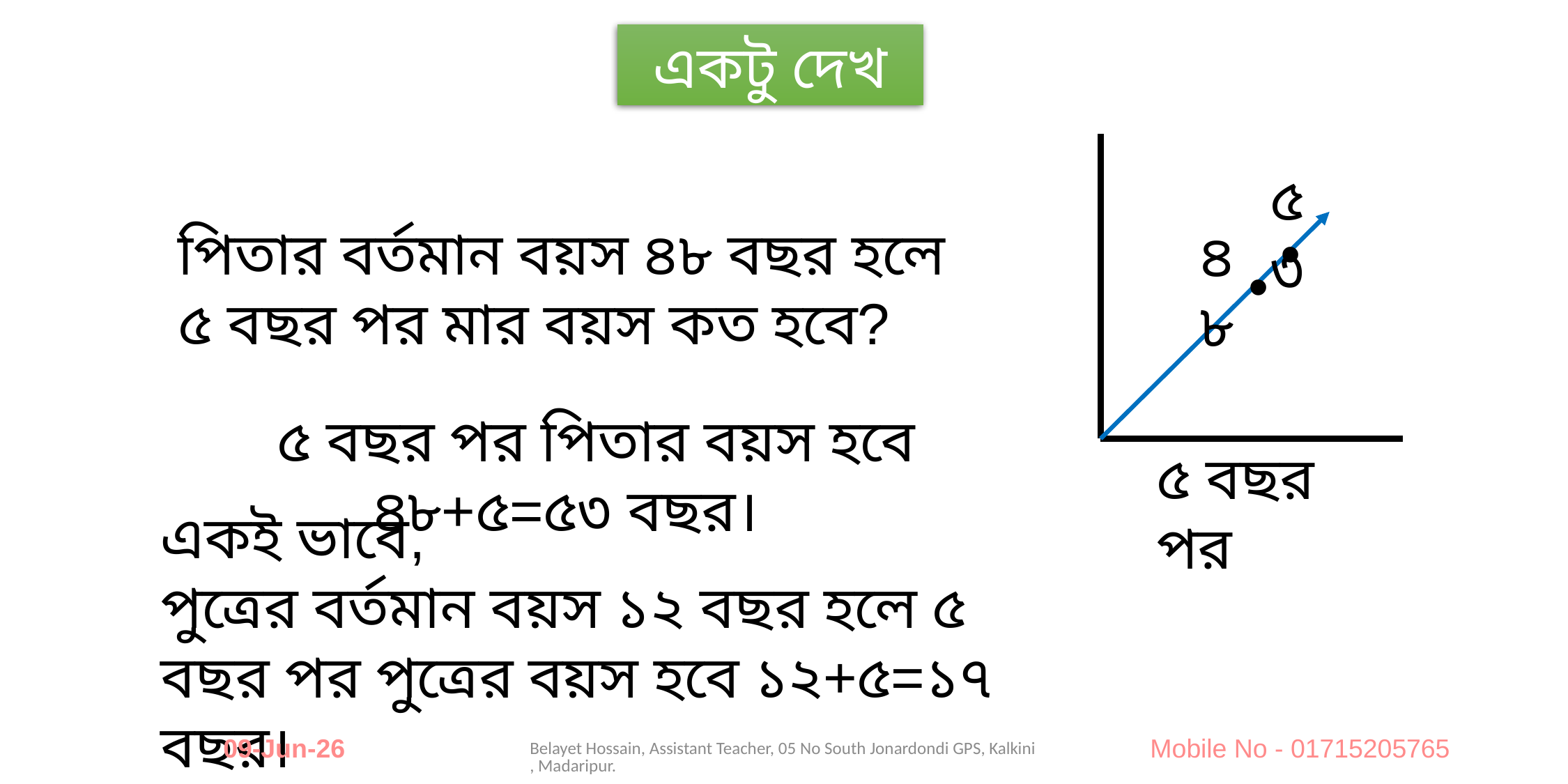

একটু দেখ
৫৩
পিতার বর্তমান বয়স ৪৮ বছর হলে ৫ বছর পর মার বয়স কত হবে?
৪৮

৫ বছর পর পিতার বয়স হবে ৪৮+৫=৫৩ বছর।
৫ বছর পর
একই ভাবে,
পুত্রের বর্তমান বয়স ১২ বছর হলে ৫ বছর পর পুত্রের বয়স হবে ১২+৫=১৭ বছর।
09-Jun-26
Belayet Hossain, Assistant Teacher, 05 No South Jonardondi GPS, Kalkini, Madaripur.
Mobile No - 01715205765